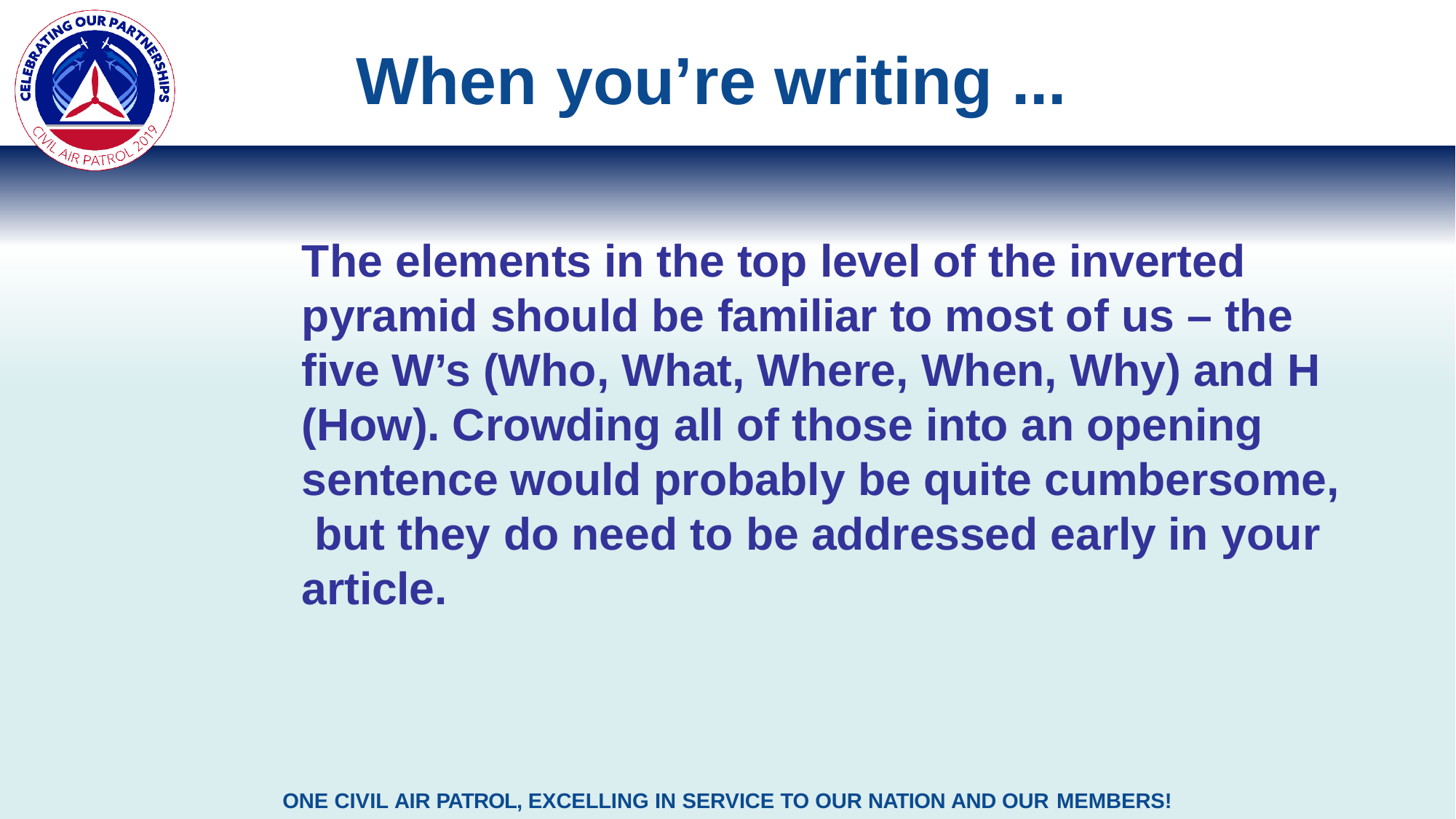

# When you’re writing ...
The elements in the top level of the inverted  pyramid should be familiar to most of us – the  five W’s (Who, What, Where, When, Why) and H  (How). Crowding all of those into an opening  sentence would probably be quite cumbersome,  but they do need to be addressed early in your  article.
ONE CIVIL AIR PATROL, EXCELLING IN SERVICE TO OUR NATION AND OUR MEMBERS!